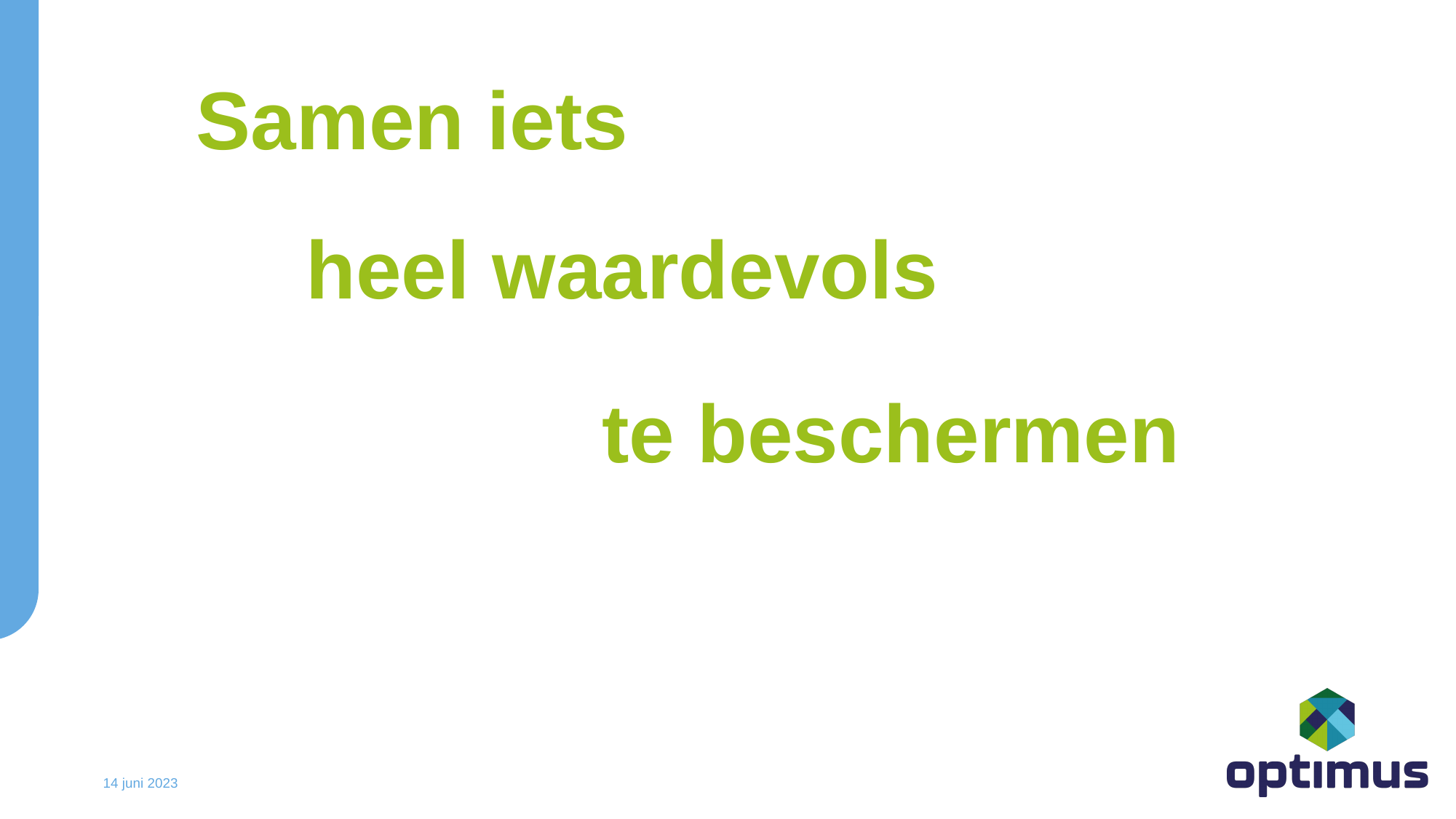

Samen iets
heel waardevols
te beschermen
14 juni 2023